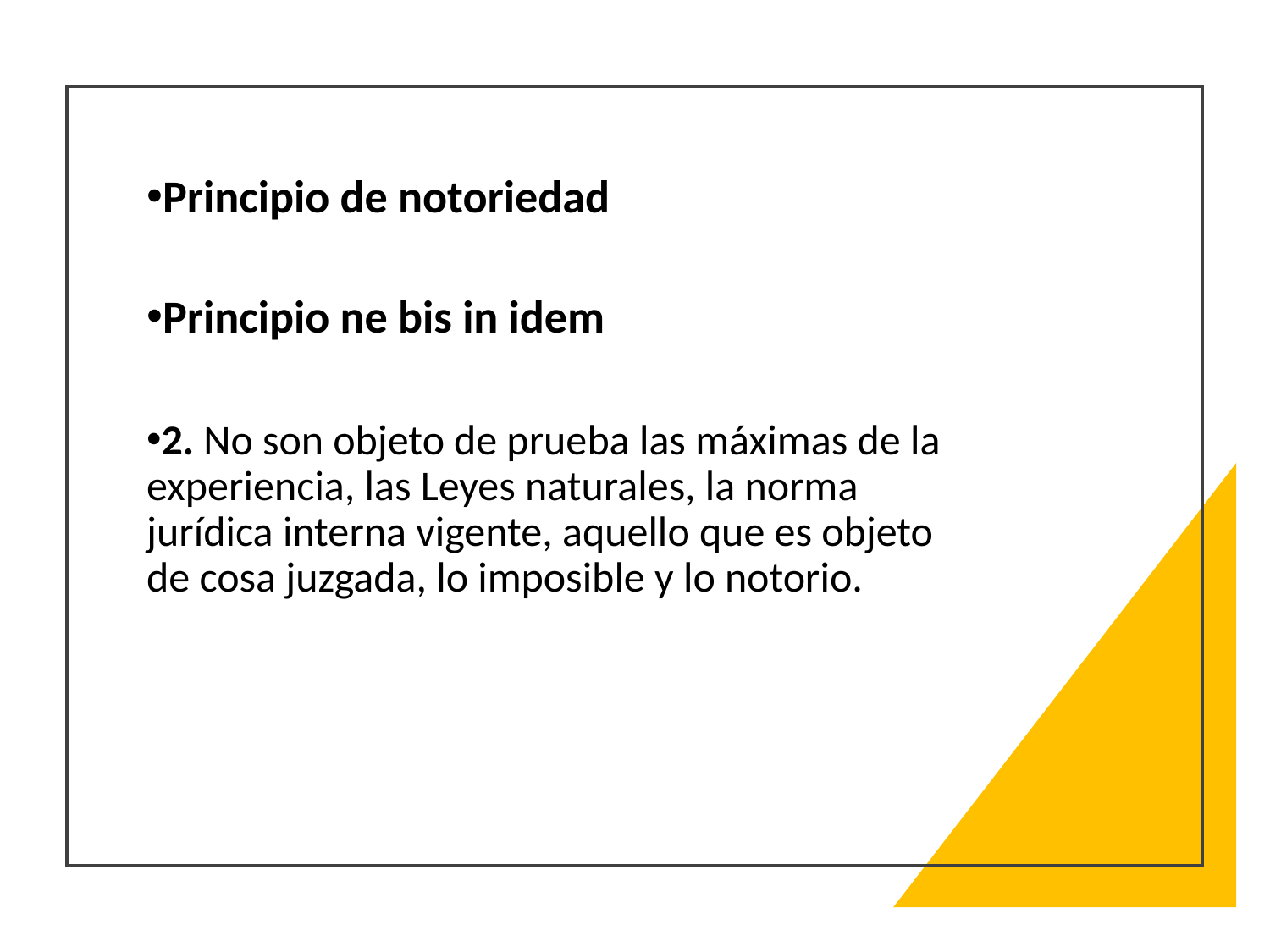

Principio de notoriedad

Principio ne bis in idem
2. No son objeto de prueba las máximas de la experiencia, las Leyes naturales, la norma jurídica interna vigente, aquello que es objeto de cosa juzgada, lo imposible y lo notorio.